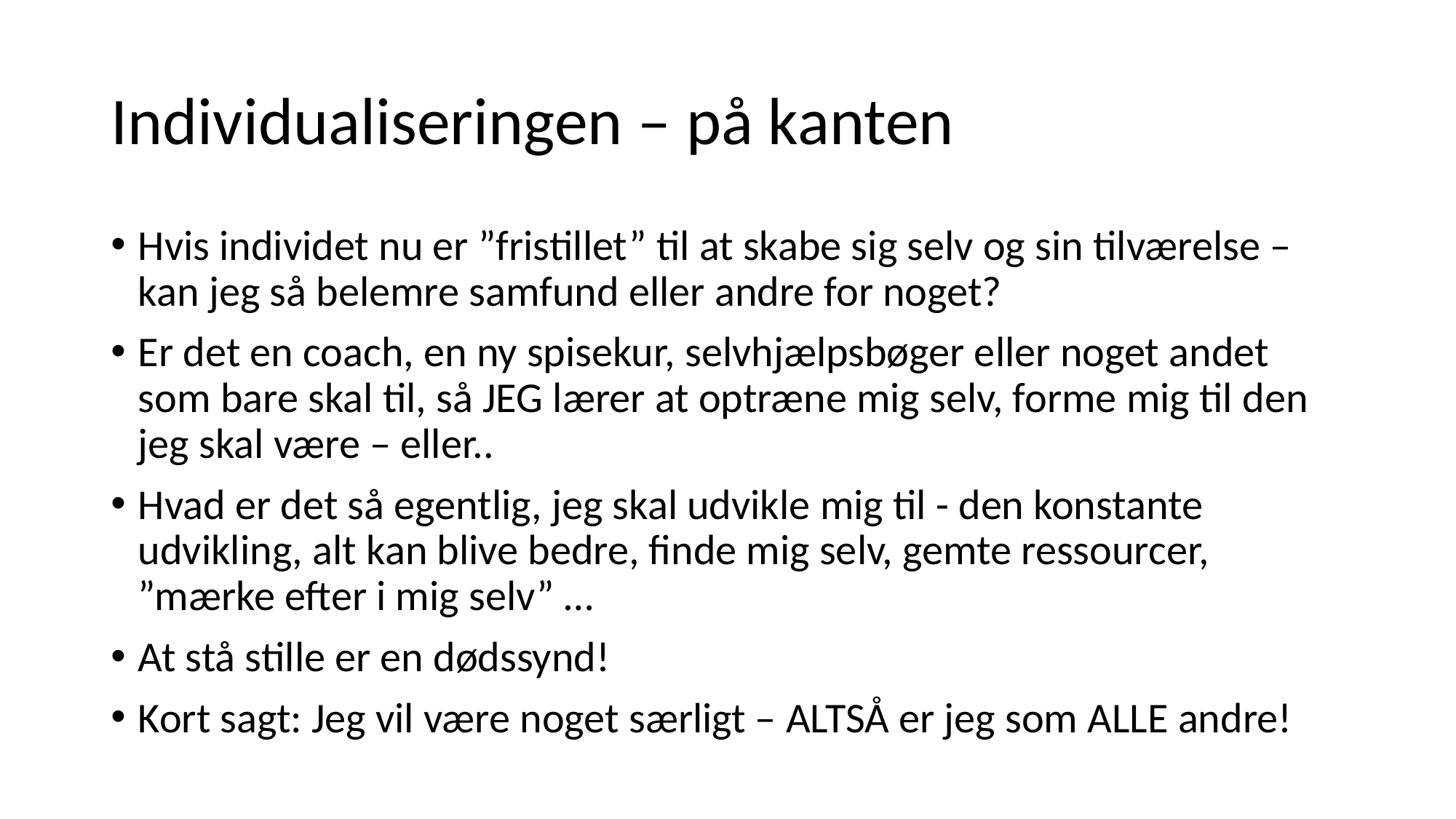

# Individualiseringen – på kanten
Hvis individet nu er ”fristillet” til at skabe sig selv og sin tilværelse – kan jeg så belemre samfund eller andre for noget?
Er det en coach, en ny spisekur, selvhjælpsbøger eller noget andet som bare skal til, så JEG lærer at optræne mig selv, forme mig til den jeg skal være – eller..
Hvad er det så egentlig, jeg skal udvikle mig til - den konstante udvikling, alt kan blive bedre, finde mig selv, gemte ressourcer, ”mærke efter i mig selv” …
At stå stille er en dødssynd!
Kort sagt: Jeg vil være noget særligt – ALTSÅ er jeg som ALLE andre!